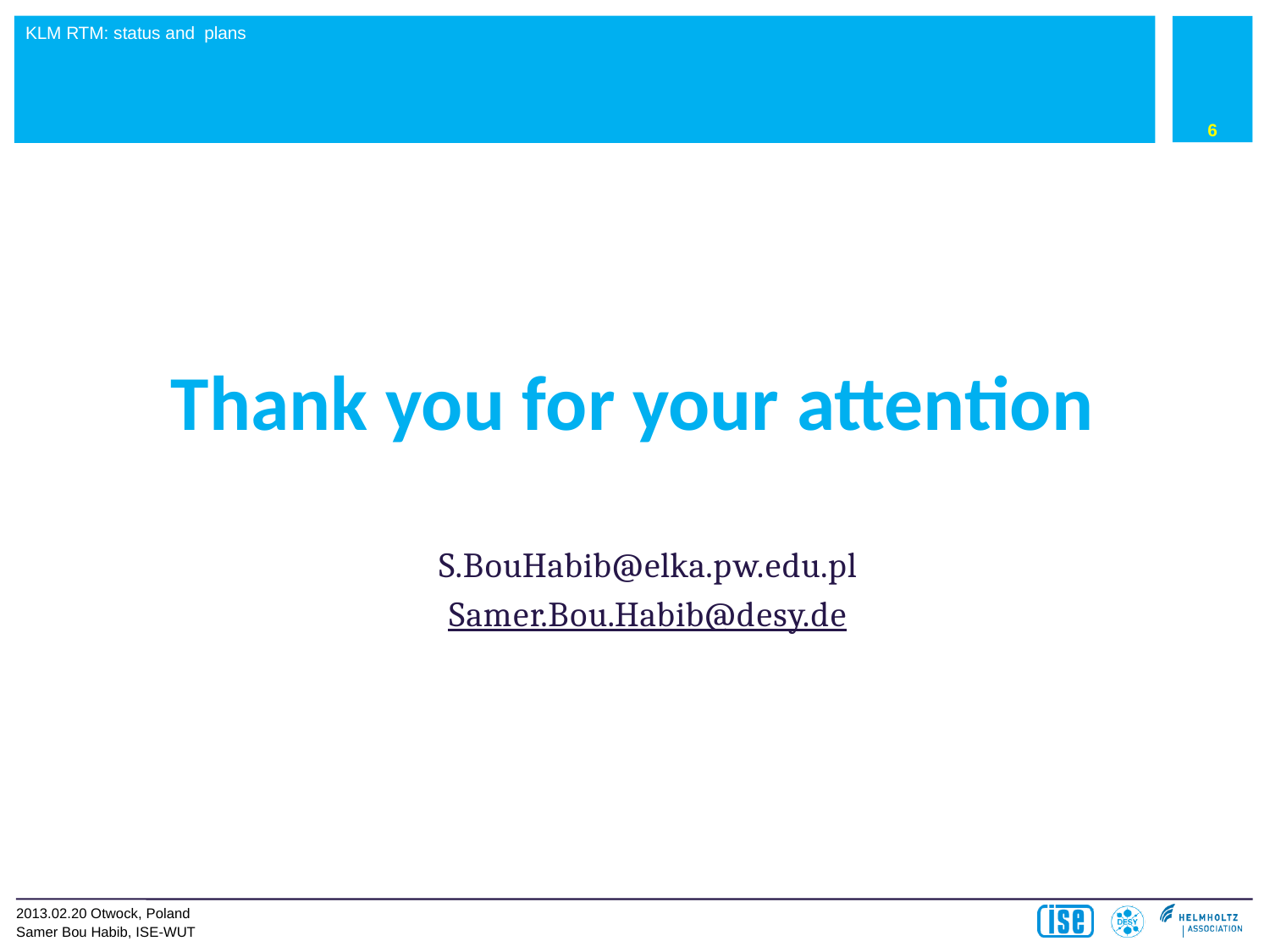

6
#
Thank you for your attention
S.BouHabib@elka.pw.edu.pl
Samer.Bou.Habib@desy.de

2013.02.20 Otwock, Poland
Samer Bou Habib, ISE-WUT